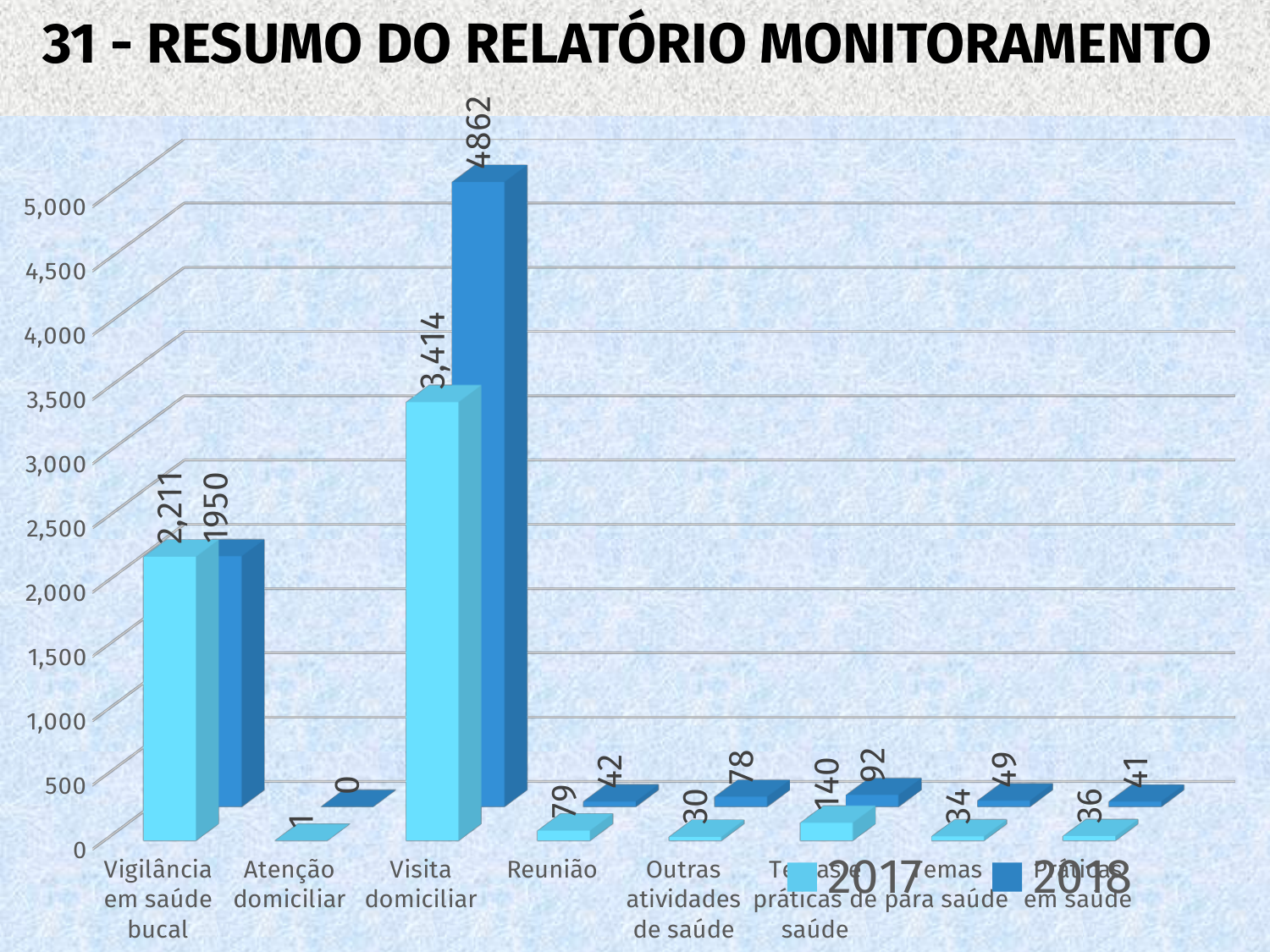

# 31 - RESUMO DO RELATÓRIO MONITORAMENTO

[unsupported chart]